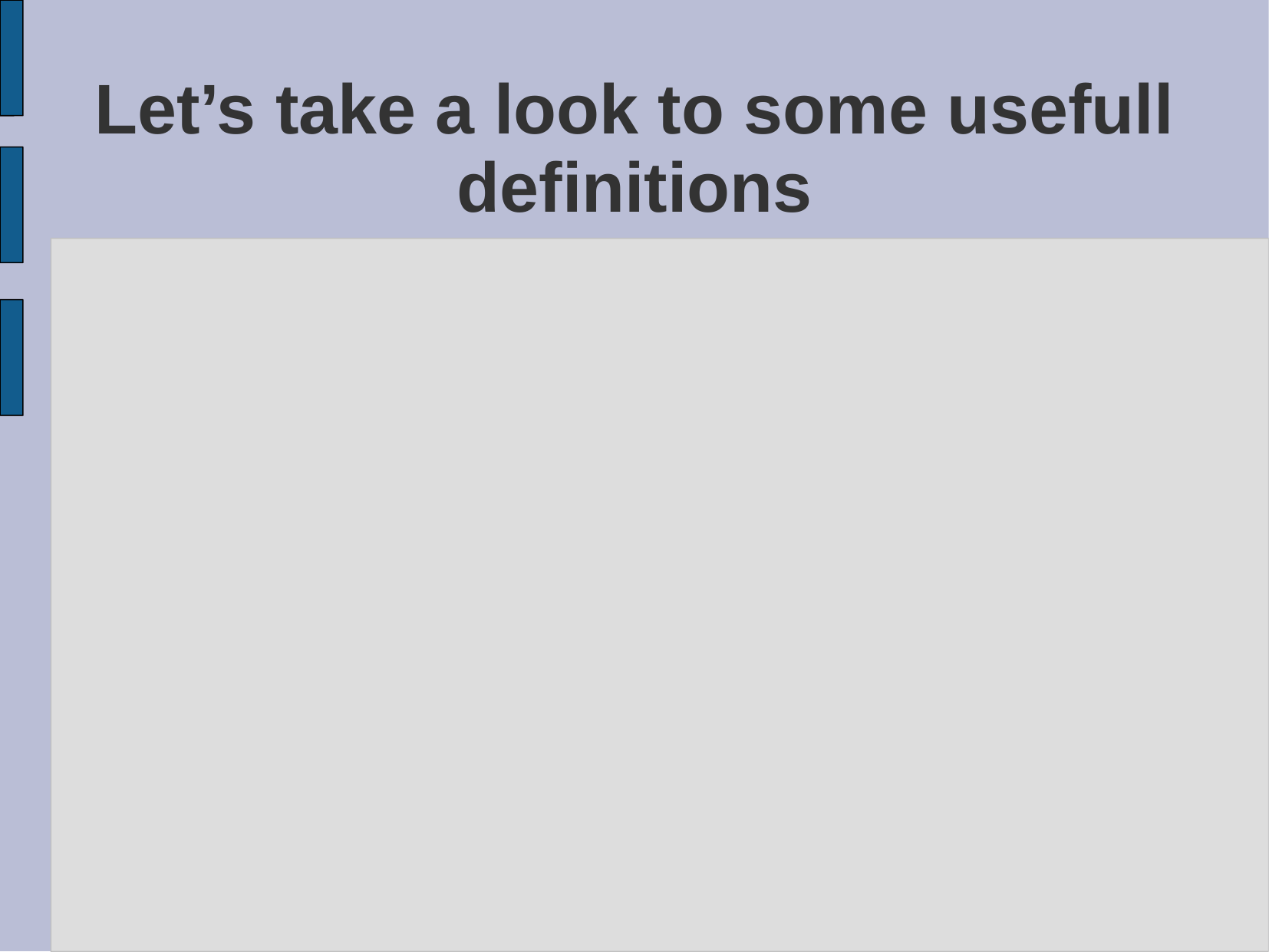

# Let’s take a look to some usefull definitions